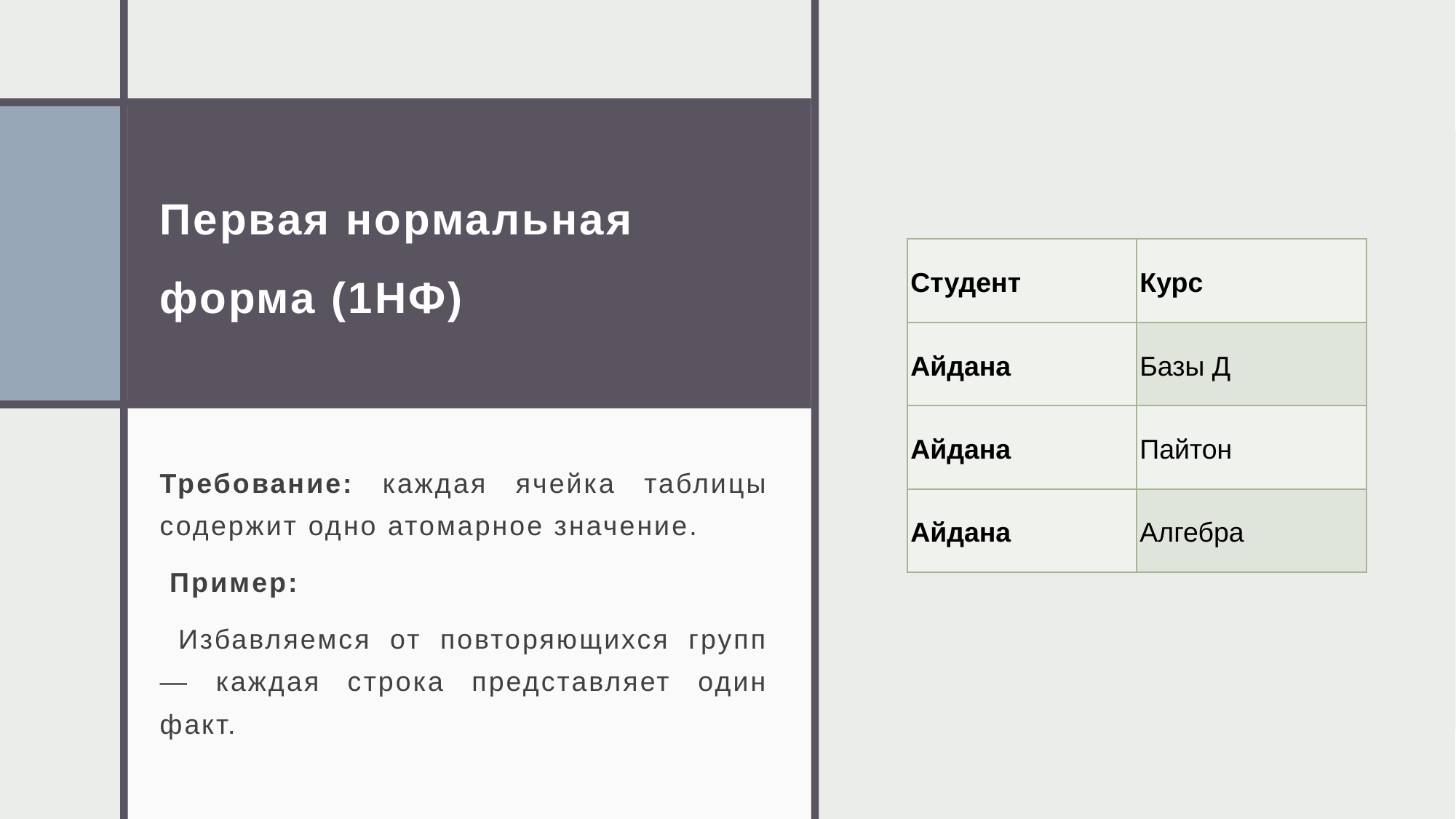

# Первая нормальная форма (1НФ)
| Студент | Курс |
| --- | --- |
| Айдана | Базы Д |
| Айдана | Пайтон |
| Айдана | Алгебра |

Требование: каждая ячейка таблицы содержит одно атомарное значение.
 Пример:
 Избавляемся от повторяющихся групп — каждая строка представляет один факт.